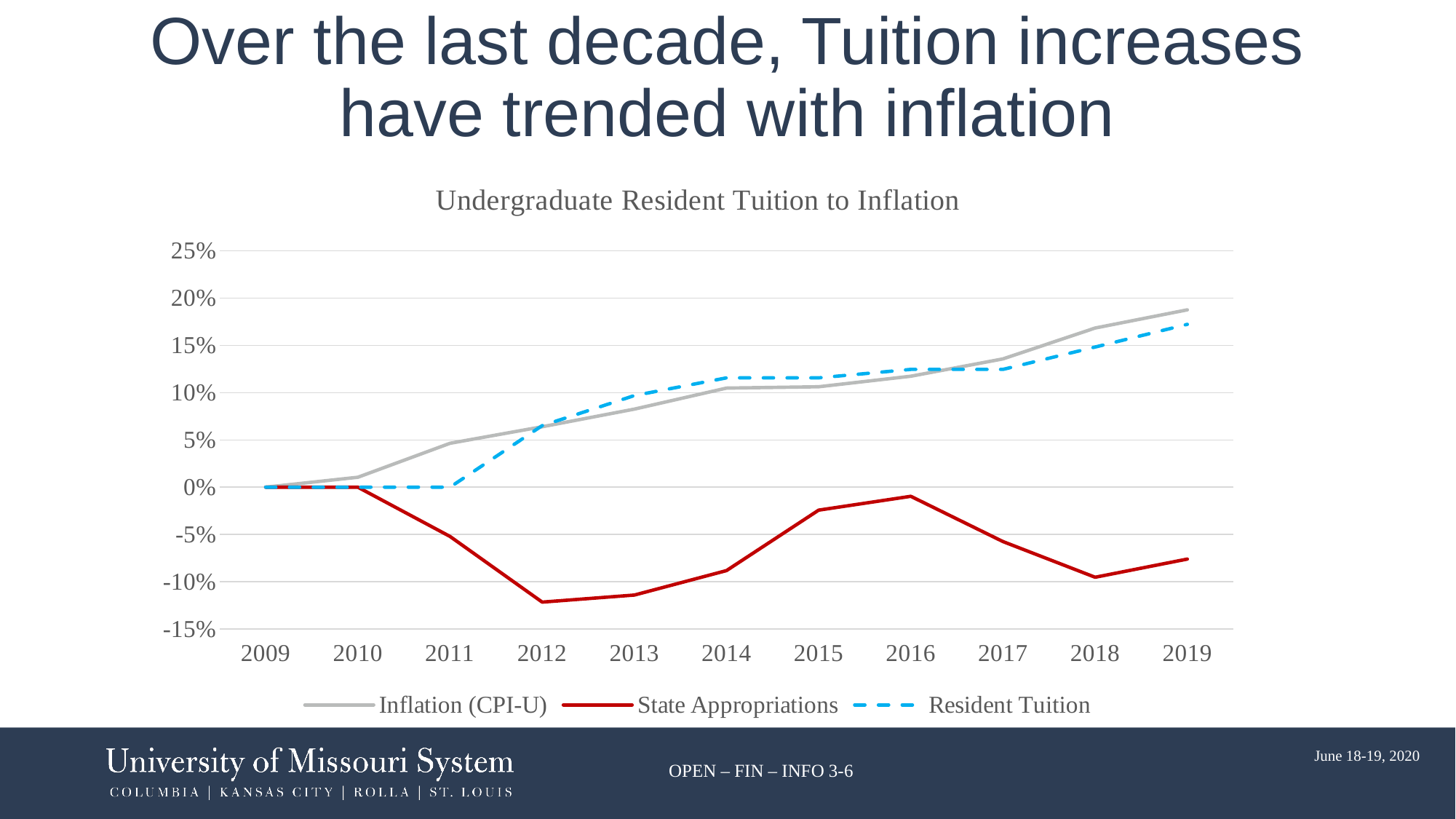

# Over the last decade, Tuition increases have trended with inflation

### Chart: Undergraduate Resident Tuition to Inflation

| Category | Inflation (CPI-U) | State Appropriations | Resident Tuition |
|---|---|---|---|
| 2009 | 0.0 | 0.0 | 0.0 |
| 2010 | 0.010524363670082026 | 0.0 | 0.0 |
| 2011 | 0.046409198386573314 | -0.0520924575301529 | 0.0 |
| 2012 | 0.06393435022485972 | -0.12147312043142422 | 0.06514657980456029 |
| 2013 | 0.08257221011637084 | -0.11401607254534651 | 0.09690553745928332 |
| 2014 | 0.10482637118086147 | -0.08815337673064583 | 0.11563517915309451 |
| 2015 | 0.10621725624739198 | -0.02425521293402988 | 0.11563517915309451 |
| 2016 | 0.1173443367796374 | -0.009612013174286393 | 0.12459283387622144 |
| 2017 | 0.13565765682229114 | -0.057503055041345674 | 0.12459283387622144 |
| 2018 | 0.168297093050211 | -0.09521835450755489 | 0.14820846905537466 |
| 2019 | 0.1875376698038851 | -0.0760046516823576 | 0.1722312703583062 |